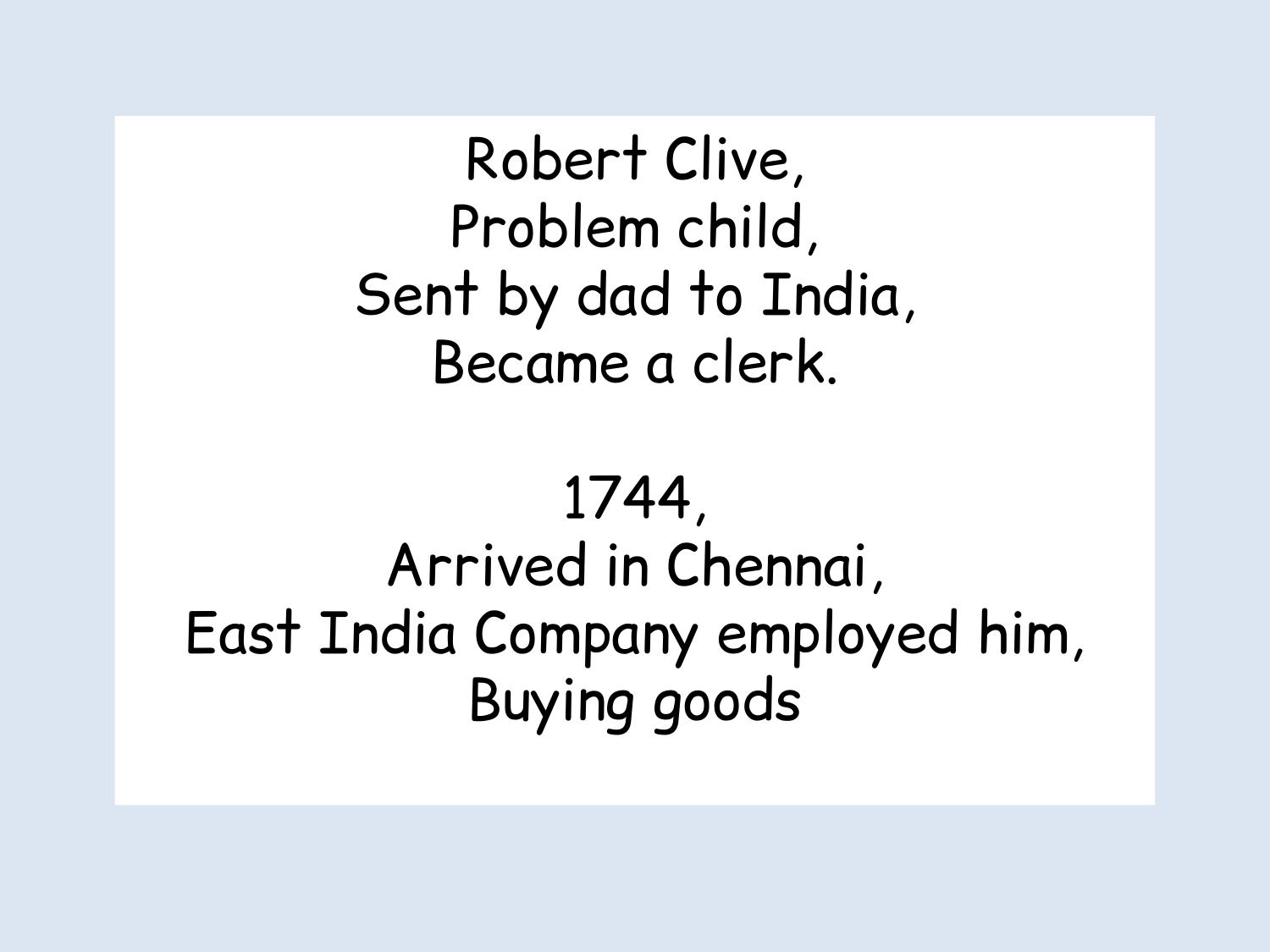

Robert Clive,
Problem child,
Sent by dad to India,
Became a clerk.

1744,
Arrived in Chennai,
East India Company employed him,
Buying goods